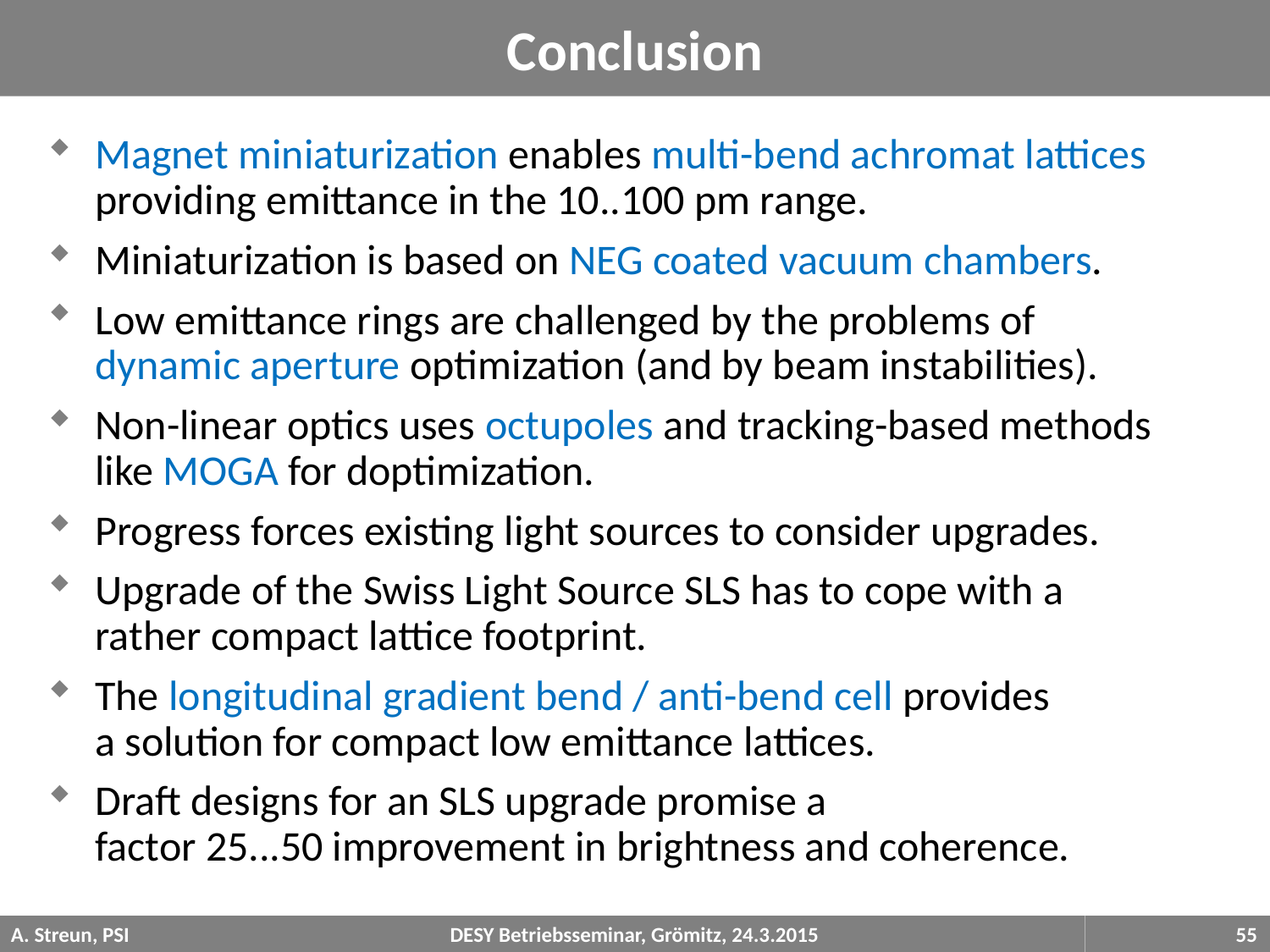

# Conclusion
Magnet miniaturization enables multi-bend achromat lattices providing emittance in the 10..100 pm range.
Miniaturization is based on NEG coated vacuum chambers.
Low emittance rings are challenged by the problems of
dynamic aperture optimization (and by beam instabilities).
Non-linear optics uses octupoles and tracking-based methods like MOGA for doptimization.
Progress forces existing light sources to consider upgrades.
Upgrade of the Swiss Light Source SLS has to cope with a
rather compact lattice footprint.
The longitudinal gradient bend / anti-bend cell provides
a solution for compact low emittance lattices.
Draft designs for an SLS upgrade promise a
factor 25...50 improvement in brightness and coherence.